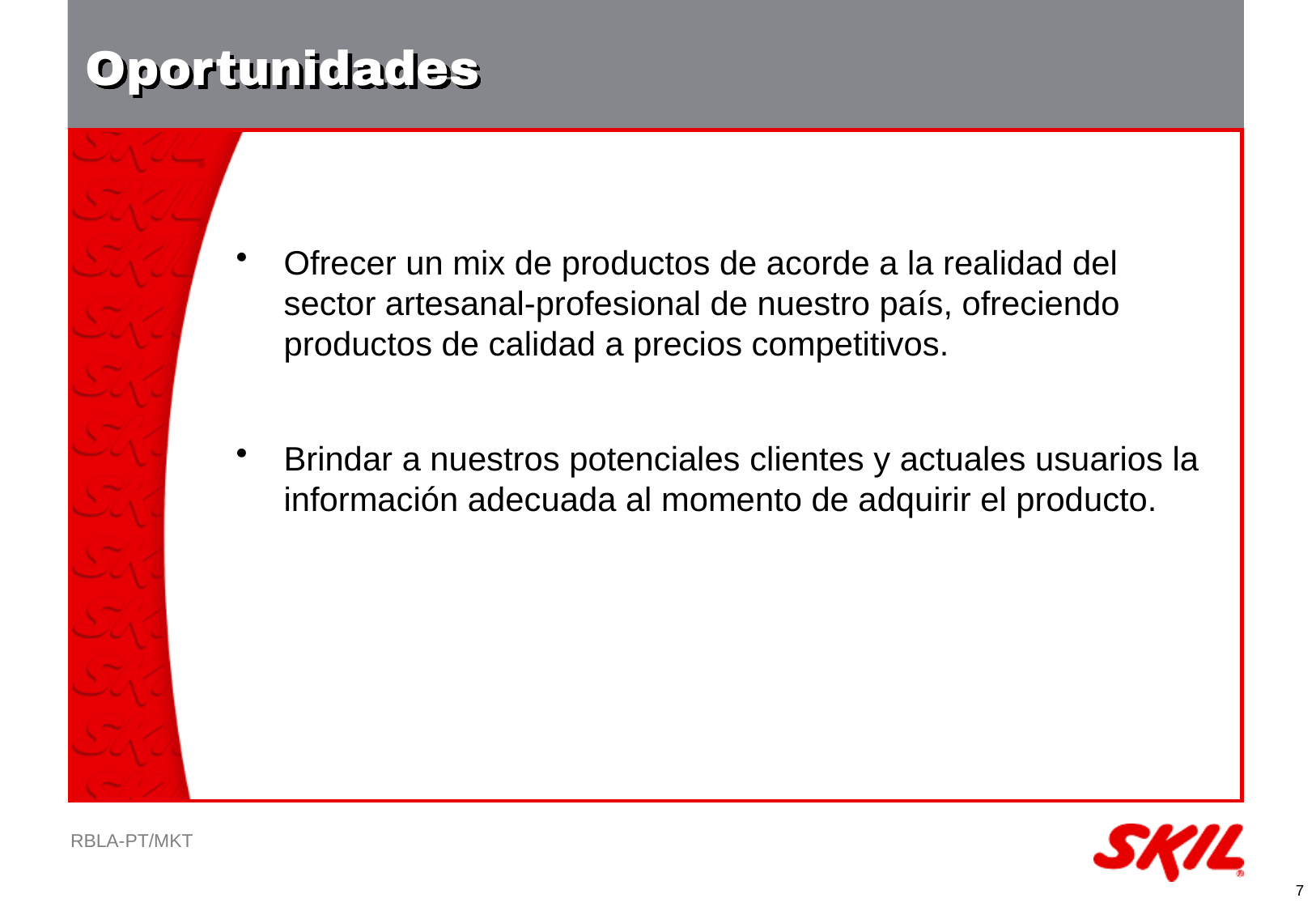

# Oportunidades
Ofrecer un mix de productos de acorde a la realidad del sector artesanal-profesional de nuestro país, ofreciendo productos de calidad a precios competitivos.

Brindar a nuestros potenciales clientes y actuales usuarios la información adecuada al momento de adquirir el producto.

7